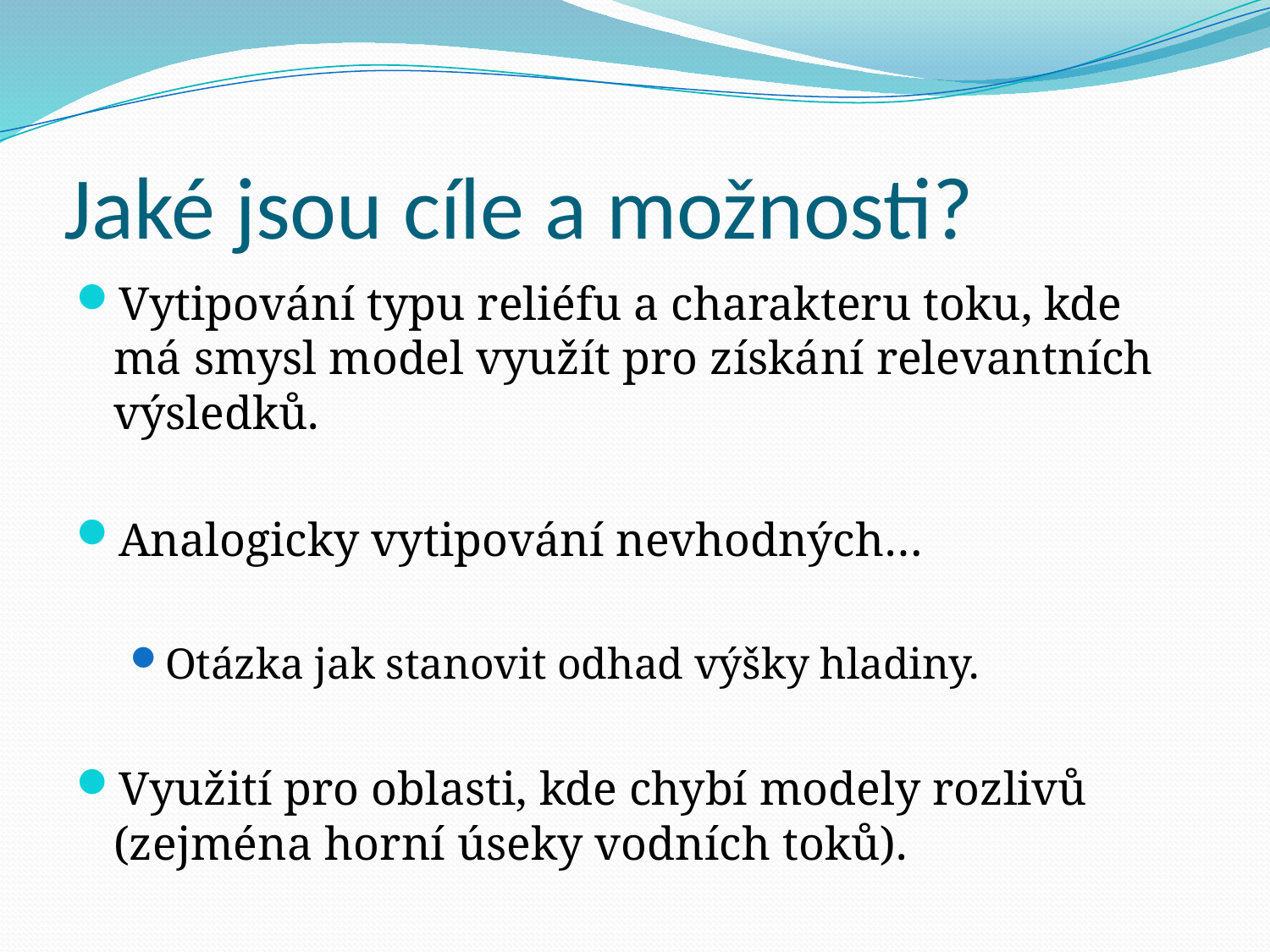

# Jaké jsou cíle a možnosti?
Vytipování typu reliéfu a charakteru toku, kde má smysl model využít pro získání relevantních výsledků.

Analogicky vytipování nevhodných…

Otázka jak stanovit odhad výšky hladiny.

Využití pro oblasti, kde chybí modely rozlivů (zejména horní úseky vodních toků).